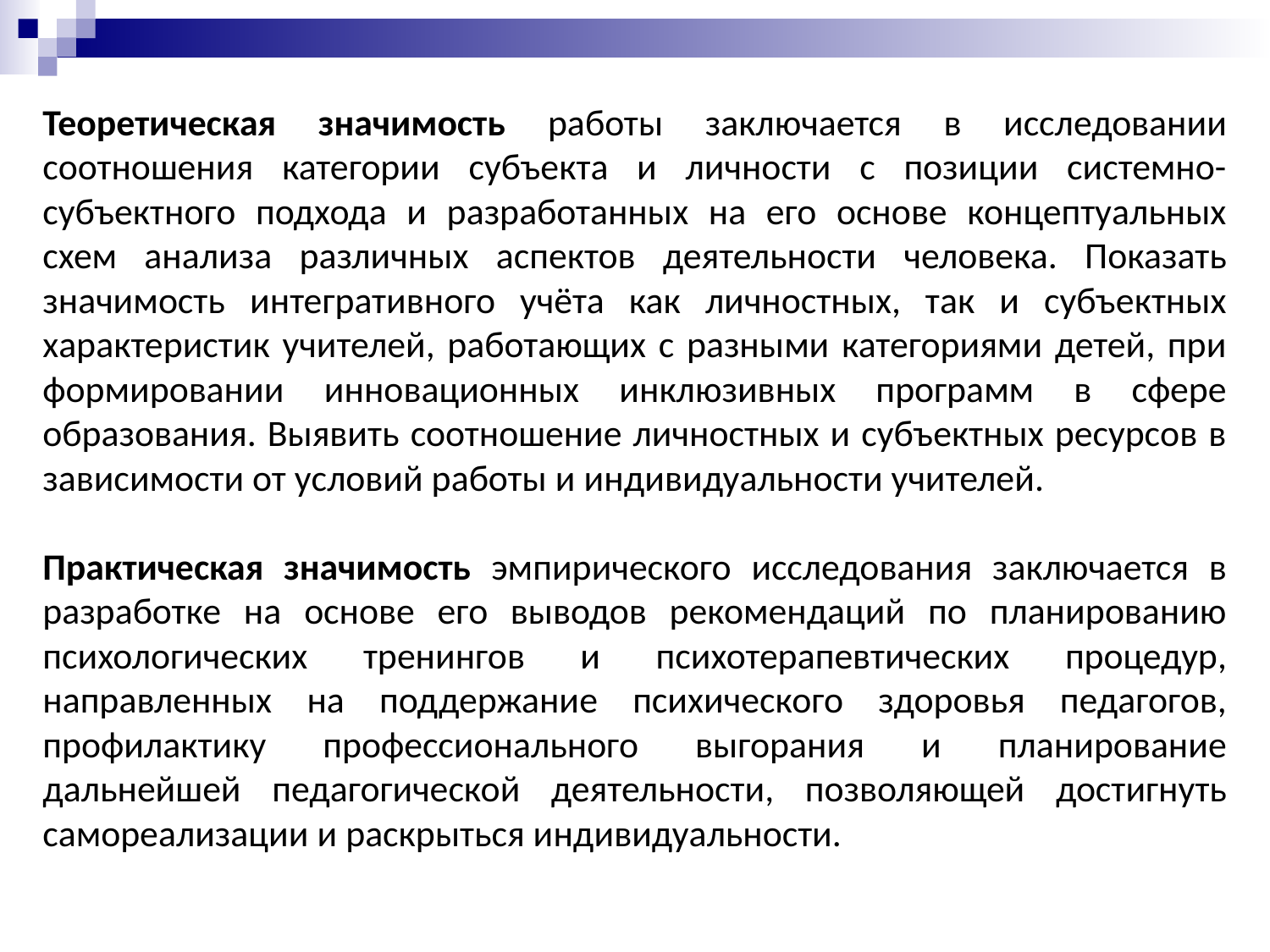

Теоретическая значимость работы заключается в исследовании соотношения категории субъекта и личности с позиции системно-субъектного подхода и разработанных на его основе концептуальных схем анализа различных аспектов деятельности человека. Показать значимость интегративного учёта как личностных, так и субъектных характеристик учителей, работающих с разными категориями детей, при формировании инновационных инклюзивных программ в сфере образования. Выявить соотношение личностных и субъектных ресурсов в зависимости от условий работы и индивидуальности учителей.

Практическая значимость эмпирического исследования заключается в разработке на основе его выводов рекомендаций по планированию психологических тренингов и психотерапевтических процедур, направленных на поддержание психического здоровья педагогов, профилактику профессионального выгорания и планирование дальнейшей педагогической деятельности, позволяющей достигнуть самореализации и раскрыться индивидуальности.